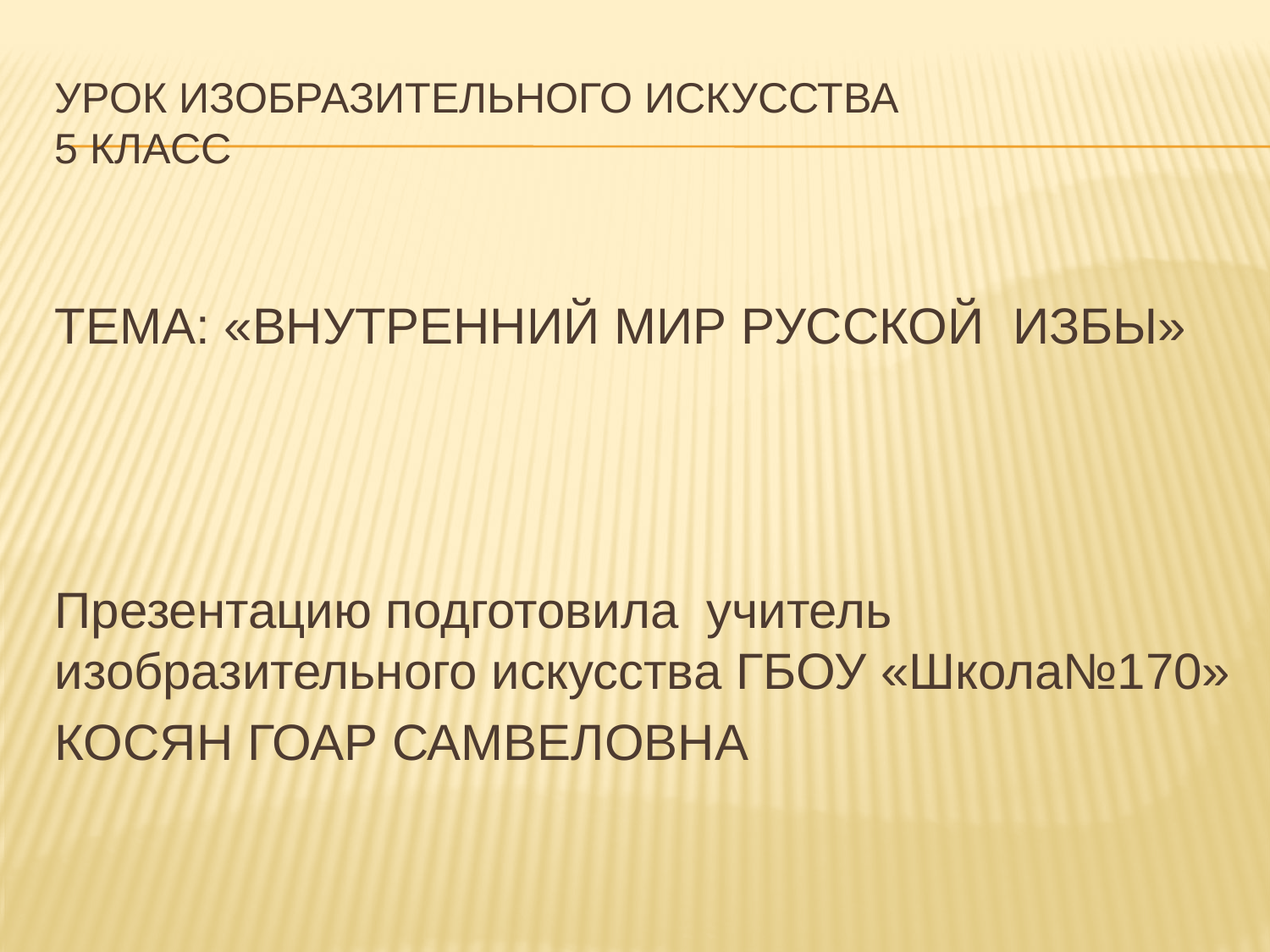

# Урок изобразительного искусства 5 класс

ТЕМА: «ВНУТРЕННИЙ МИР РУССКОЙ  ИЗБЫ»

Презентацию подготовила  учитель изобразительного искусства ГБОУ «Школа№170»
КОСЯН ГОАР САМВЕЛОВНА